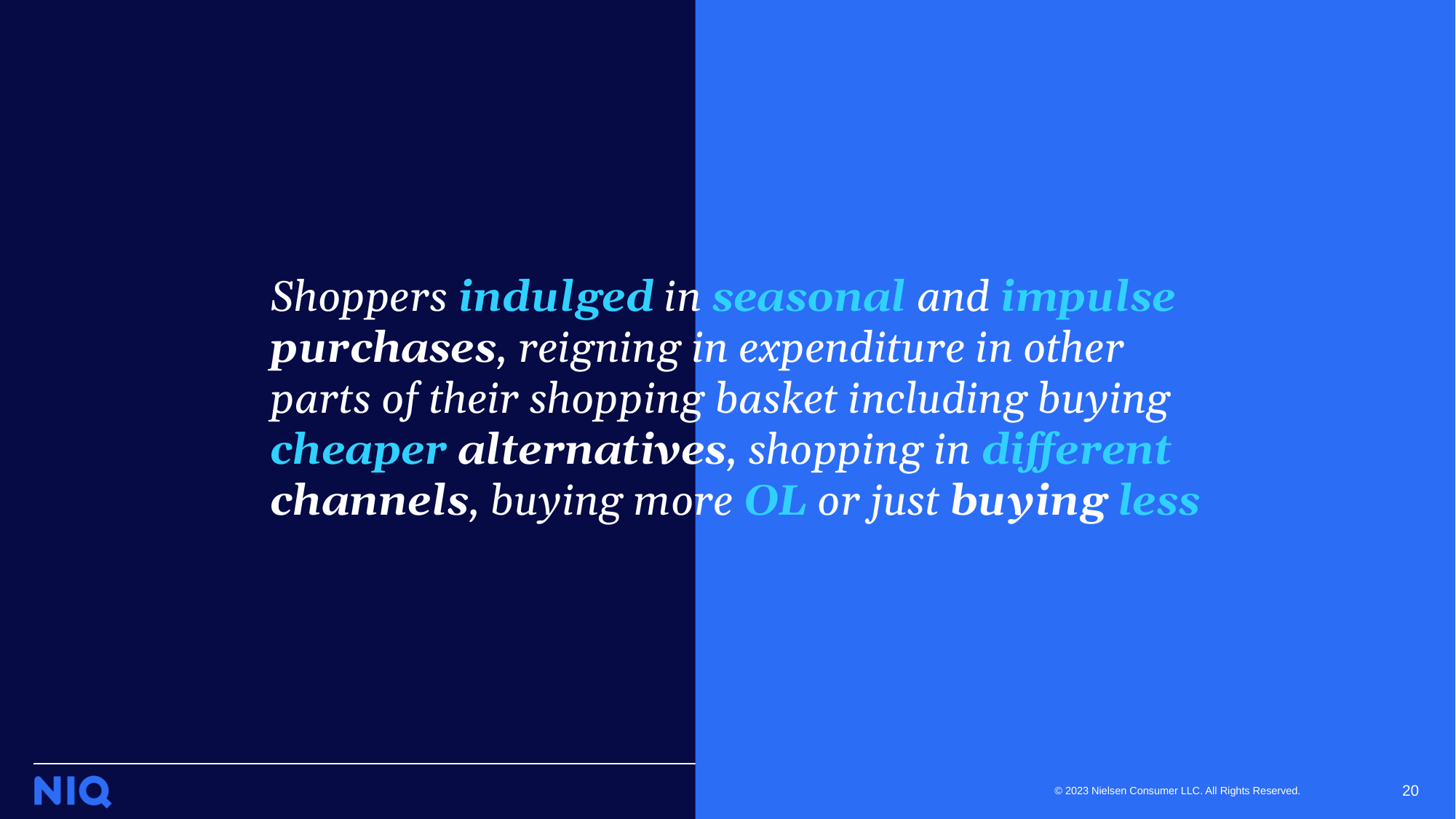

Shoppers indulged in seasonal and impulse purchases, reigning in expenditure in other parts of their shopping basket including buying cheaper alternatives, shopping in different channels, buying more OL or just buying less

20